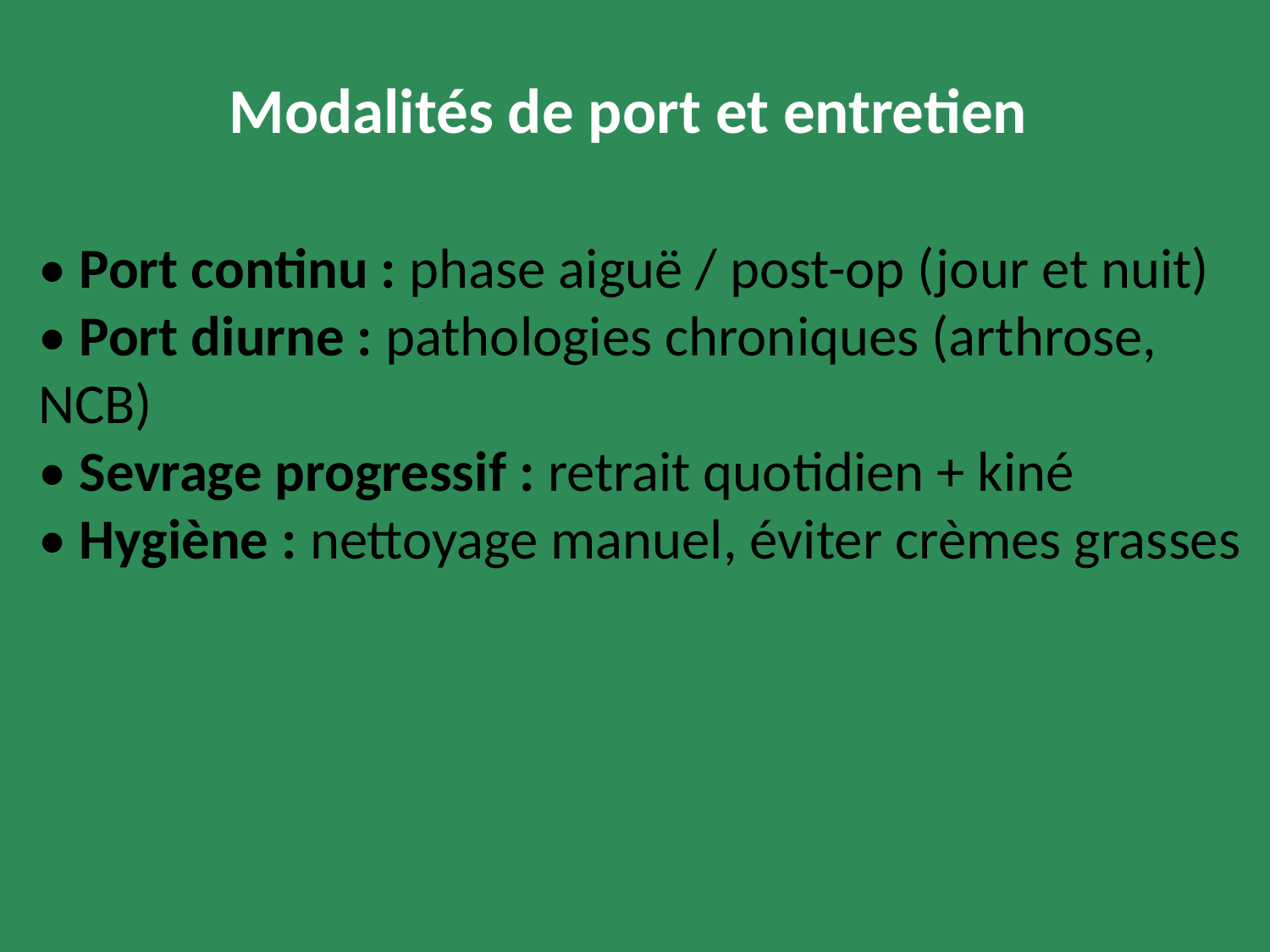

Modalités de port et entretien

• Port continu : phase aiguë / post-op (jour et nuit)
• Port diurne : pathologies chroniques (arthrose,
NCB)
• Sevrage progressif : retrait quotidien + kiné
• Hygiène : nettoyage manuel, éviter crèmes grasses